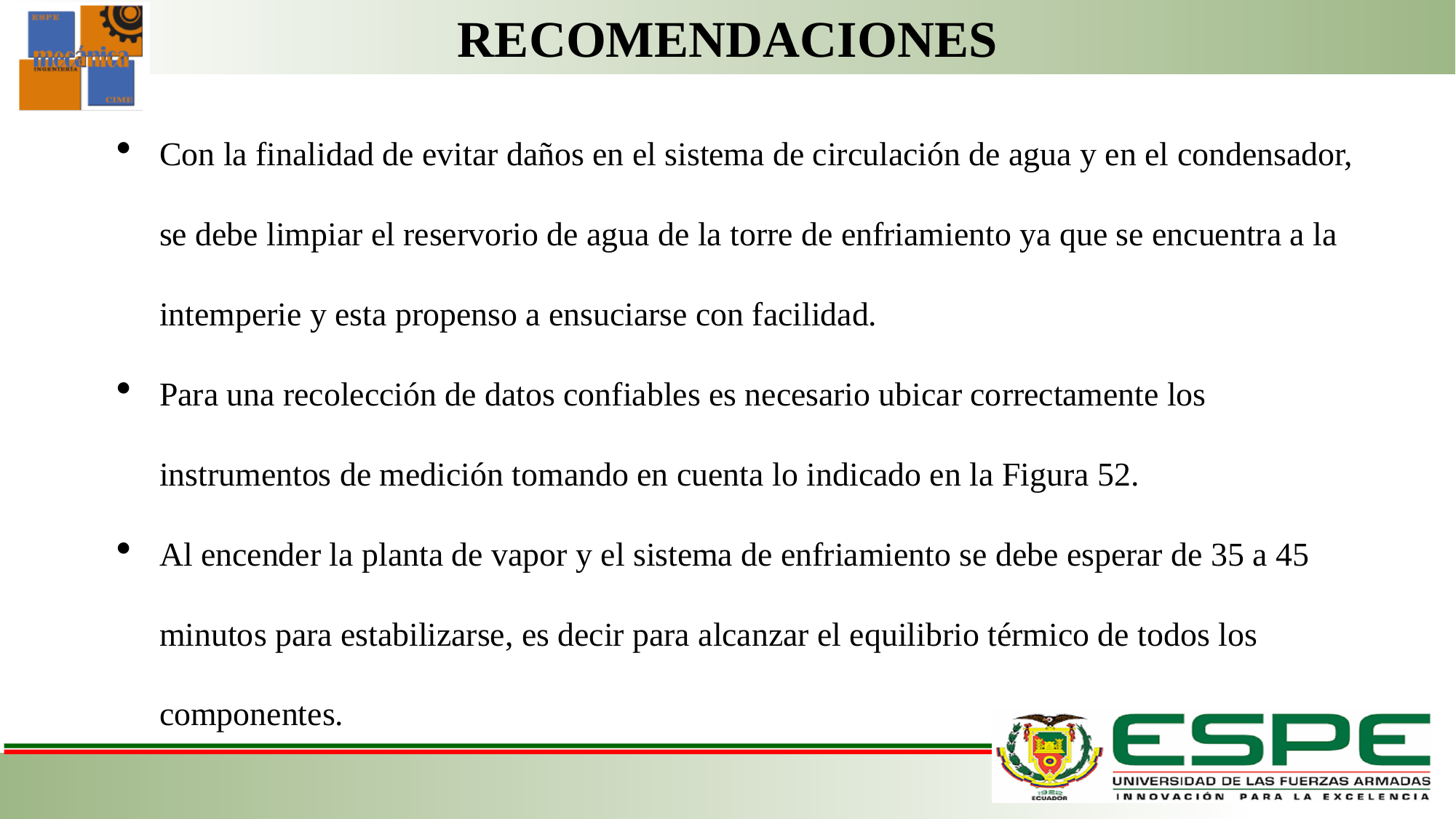

# RECOMENDACIONES
Con la finalidad de evitar daños en el sistema de circulación de agua y en el condensador, se debe limpiar el reservorio de agua de la torre de enfriamiento ya que se encuentra a la intemperie y esta propenso a ensuciarse con facilidad.
Para una recolección de datos confiables es necesario ubicar correctamente los instrumentos de medición tomando en cuenta lo indicado en la Figura 52.
Al encender la planta de vapor y el sistema de enfriamiento se debe esperar de 35 a 45 minutos para estabilizarse, es decir para alcanzar el equilibrio térmico de todos los componentes.